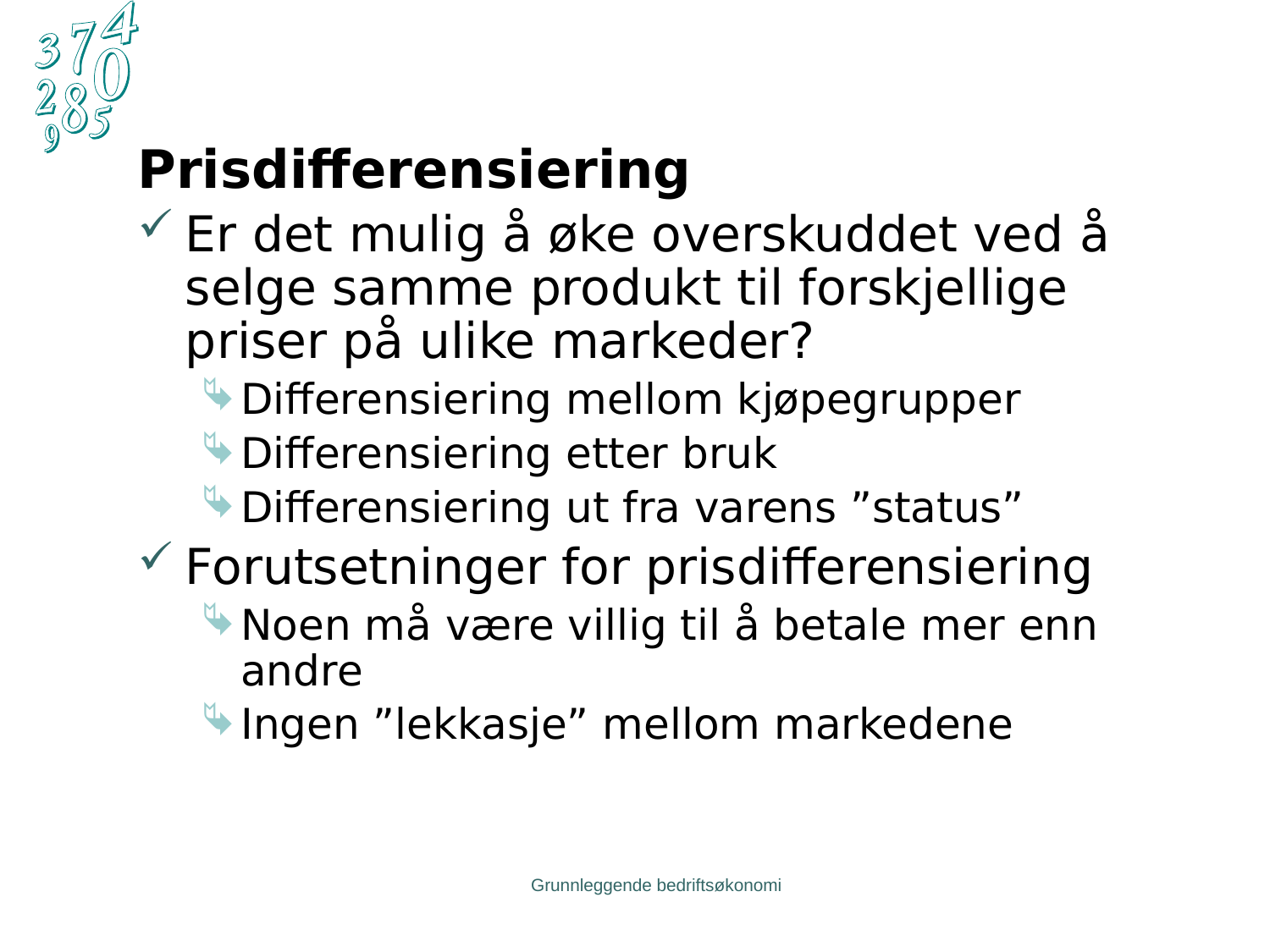

Prisdifferensiering
Er det mulig å øke overskuddet ved å selge samme produkt til forskjellige priser på ulike markeder?
Differensiering mellom kjøpegrupper
Differensiering etter bruk
Differensiering ut fra varens ”status”
Forutsetninger for prisdifferensiering
Noen må være villig til å betale mer enn andre
Ingen ”lekkasje” mellom markedene
Grunnleggende bedriftsøkonomi